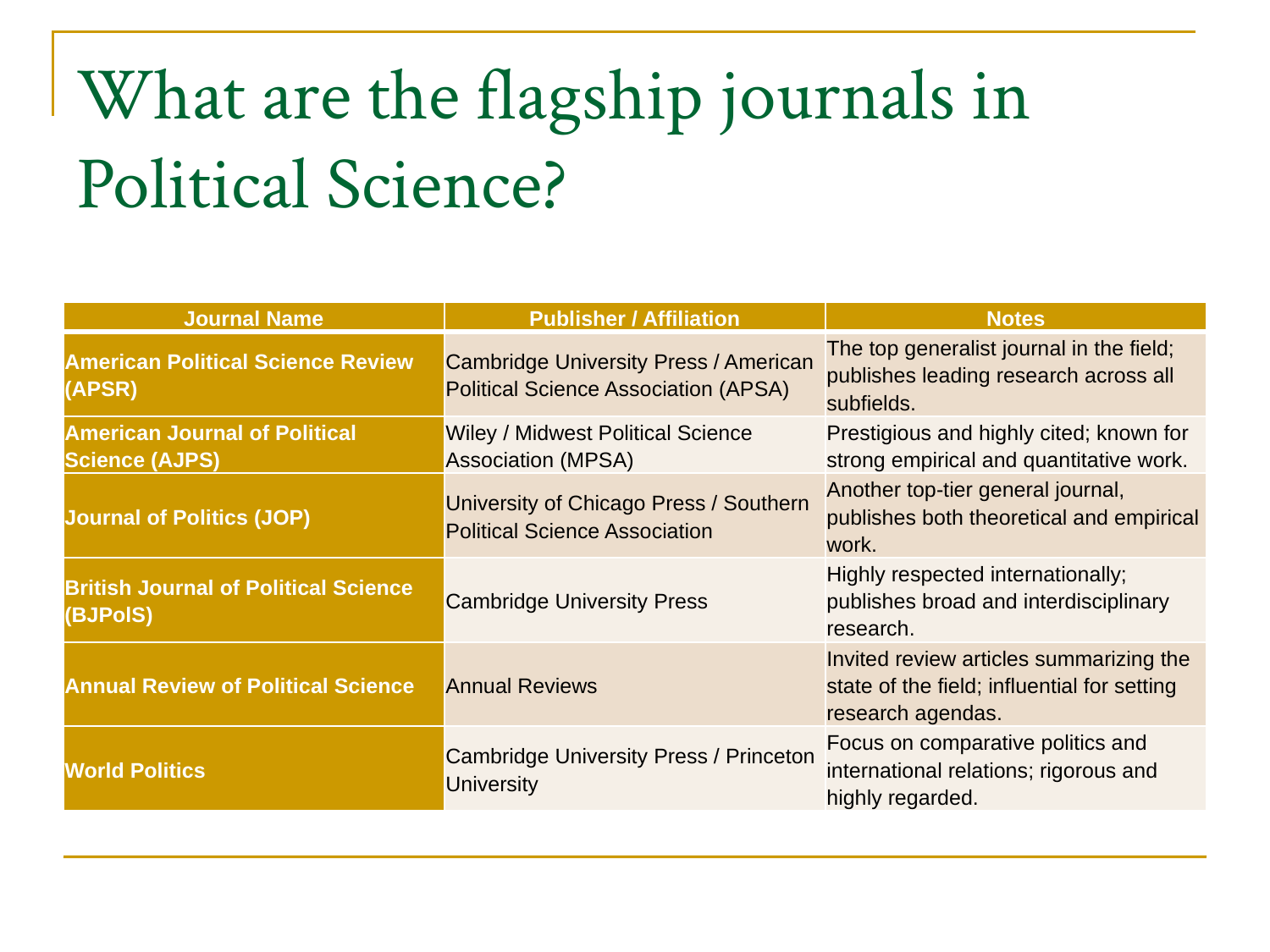

# What are the flagship journals in Political Science?
| Journal Name | Publisher / Affiliation | Notes |
| --- | --- | --- |
| American Political Science Review (APSR) | Cambridge University Press / American Political Science Association (APSA) | The top generalist journal in the field; publishes leading research across all subfields. |
| American Journal of Political Science (AJPS) | Wiley / Midwest Political Science Association (MPSA) | Prestigious and highly cited; known for strong empirical and quantitative work. |
| Journal of Politics (JOP) | University of Chicago Press / Southern Political Science Association | Another top-tier general journal, publishes both theoretical and empirical work. |
| British Journal of Political Science (BJPolS) | Cambridge University Press | Highly respected internationally; publishes broad and interdisciplinary research. |
| Annual Review of Political Science | Annual Reviews | Invited review articles summarizing the state of the field; influential for setting research agendas. |
| World Politics | Cambridge University Press / Princeton University | Focus on comparative politics and international relations; rigorous and highly regarded. |